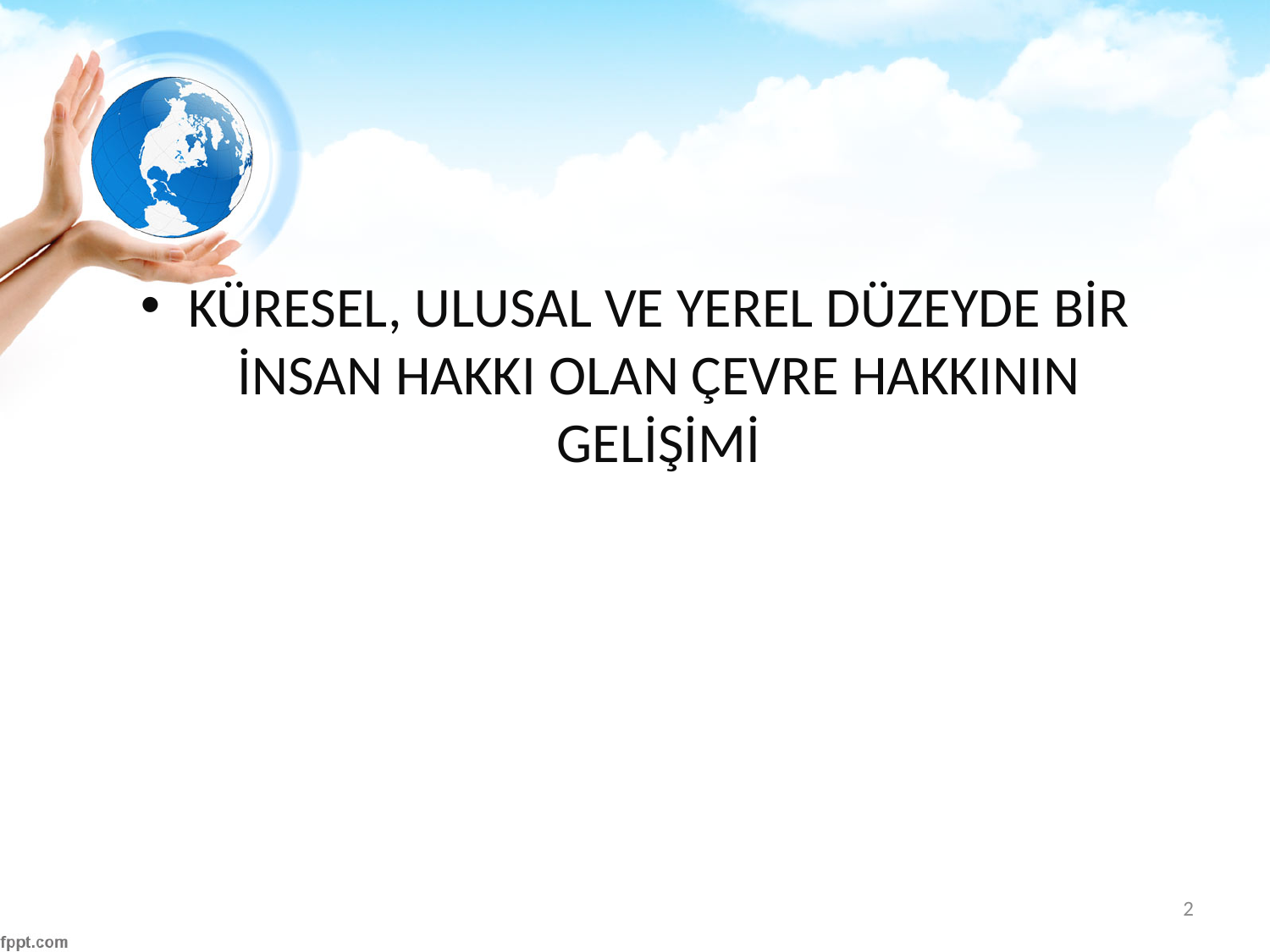

#
KÜRESEL, ULUSAL VE YEREL DÜZEYDE BİR İNSAN HAKKI OLAN ÇEVRE HAKKININ GELİŞİMİ
2